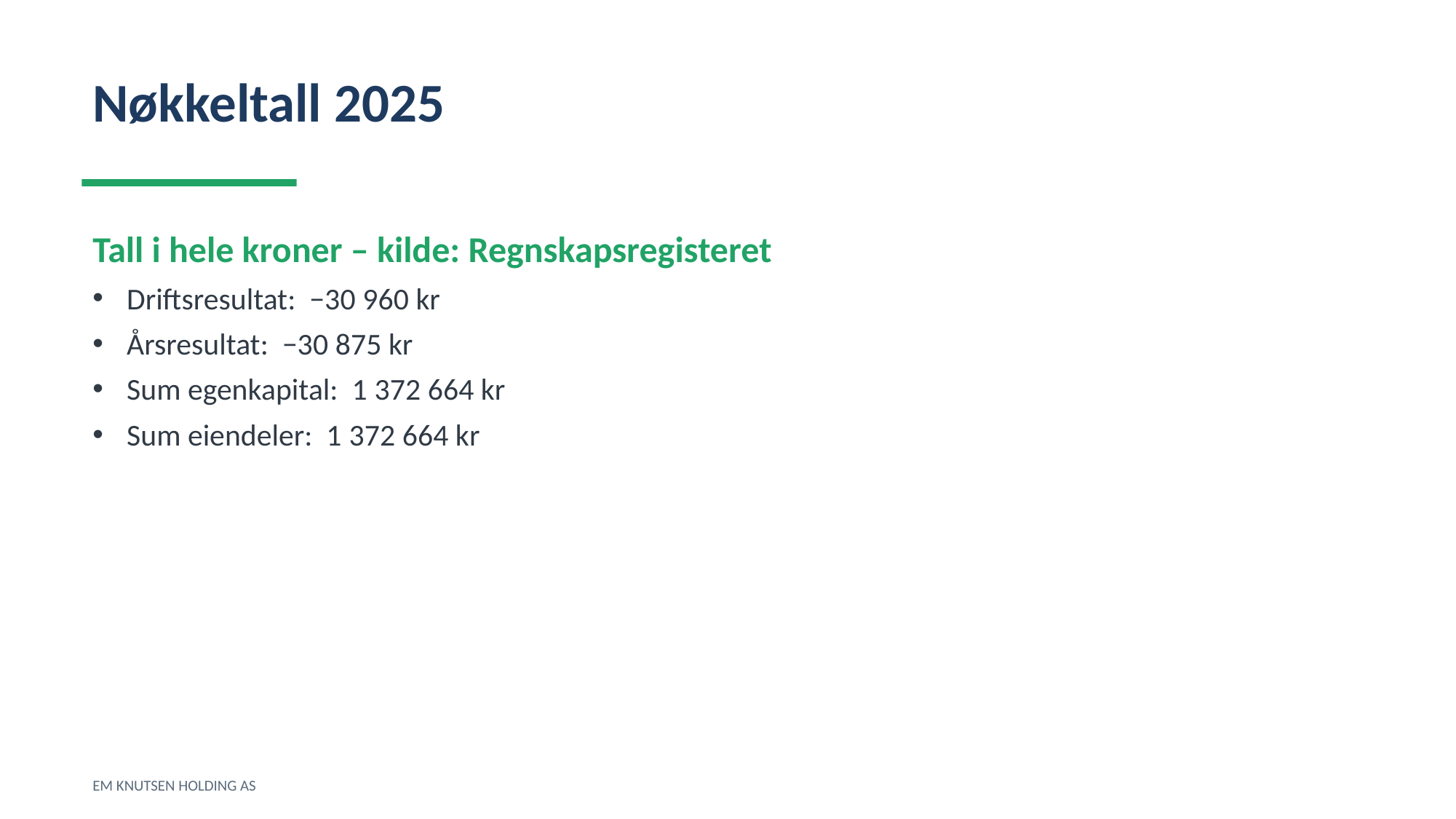

Nøkkeltall 2025

Tall i hele kroner – kilde: Regnskapsregisteret
Driftsresultat:  −30 960 kr
Årsresultat:  −30 875 kr
Sum egenkapital:  1 372 664 kr
Sum eiendeler:  1 372 664 kr
EM KNUTSEN HOLDING AS